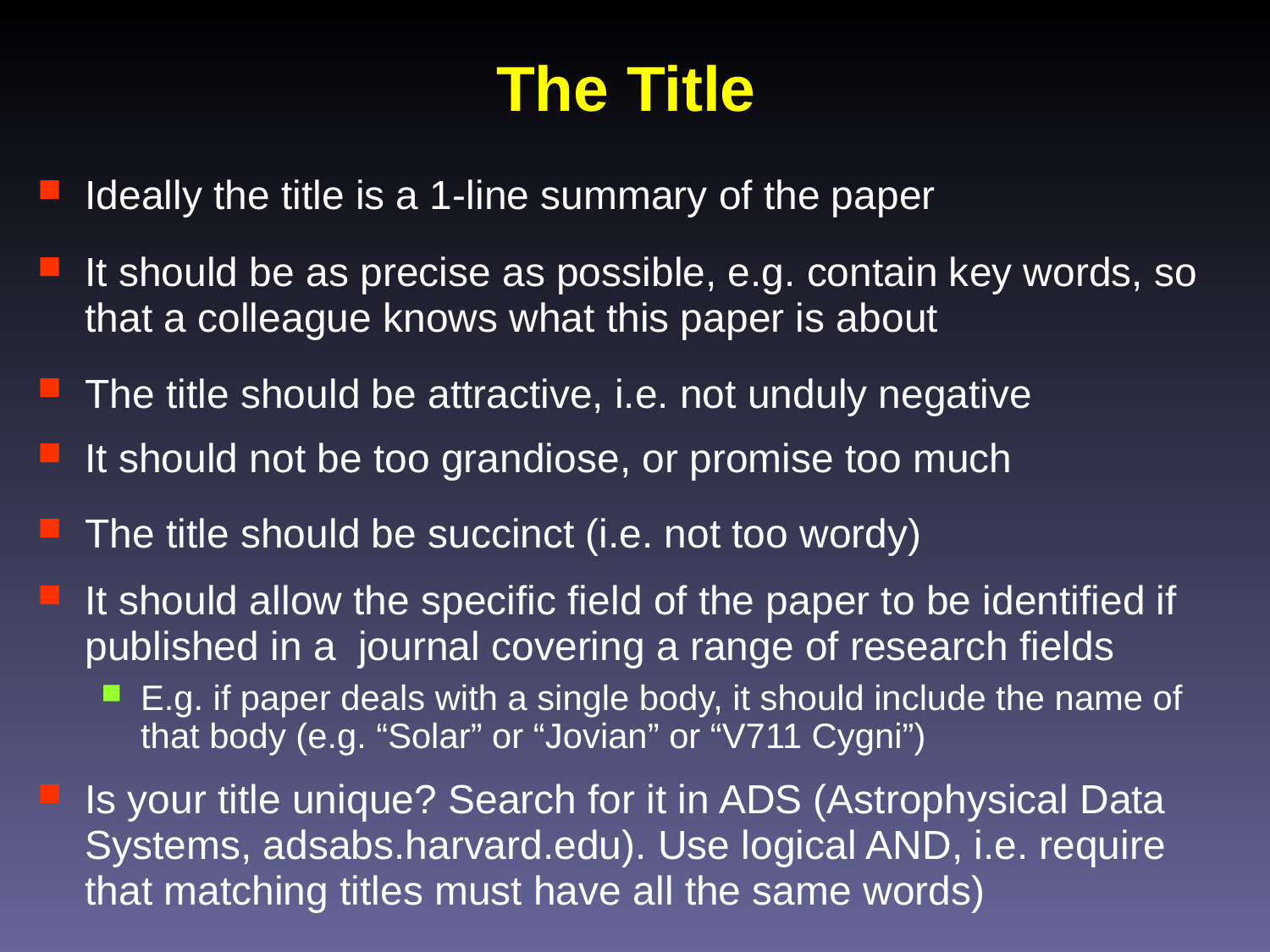

# The Title
Ideally the title is a 1-line summary of the paper
It should be as precise as possible, e.g. contain key words, so that a colleague knows what this paper is about
The title should be attractive, i.e. not unduly negative
It should not be too grandiose, or promise too much
The title should be succinct (i.e. not too wordy)
It should allow the specific field of the paper to be identified if published in a  journal covering a range of research fields
E.g. if paper deals with a single body, it should include the name of that body (e.g. “Solar” or “Jovian” or “V711 Cygni”)
Is your title unique? Search for it in ADS (Astrophysical Data Systems, adsabs.harvard.edu). Use logical AND, i.e. require that matching titles must have all the same words)